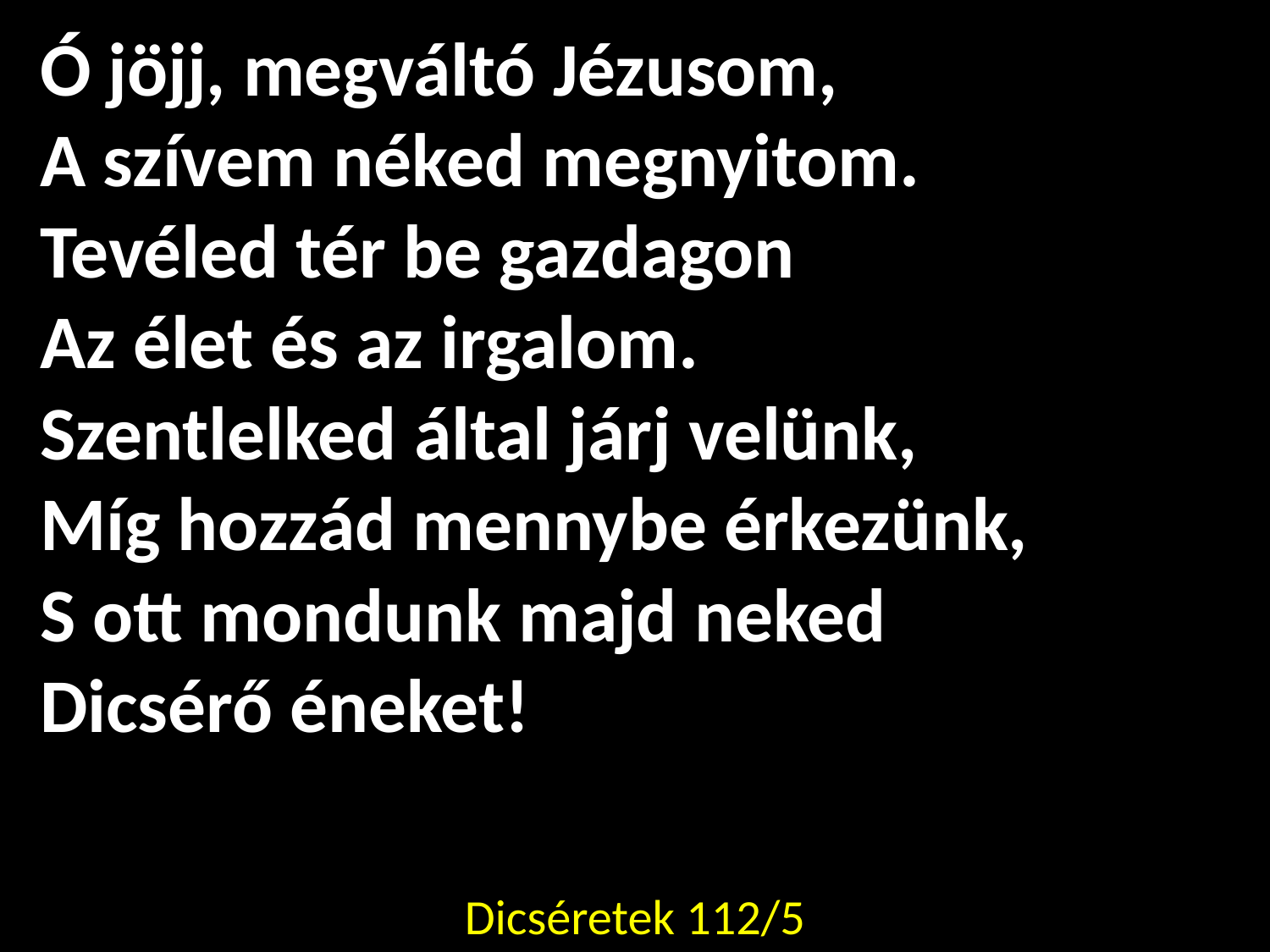

Ó jöjj, megváltó Jézusom,
A szívem néked megnyitom.
Tevéled tér be gazdagon
Az élet és az irgalom.
Szentlelked által járj velünk,
Míg hozzád mennybe érkezünk,
S ott mondunk majd neked
Dicsérő éneket!
Dicséretek 112/5